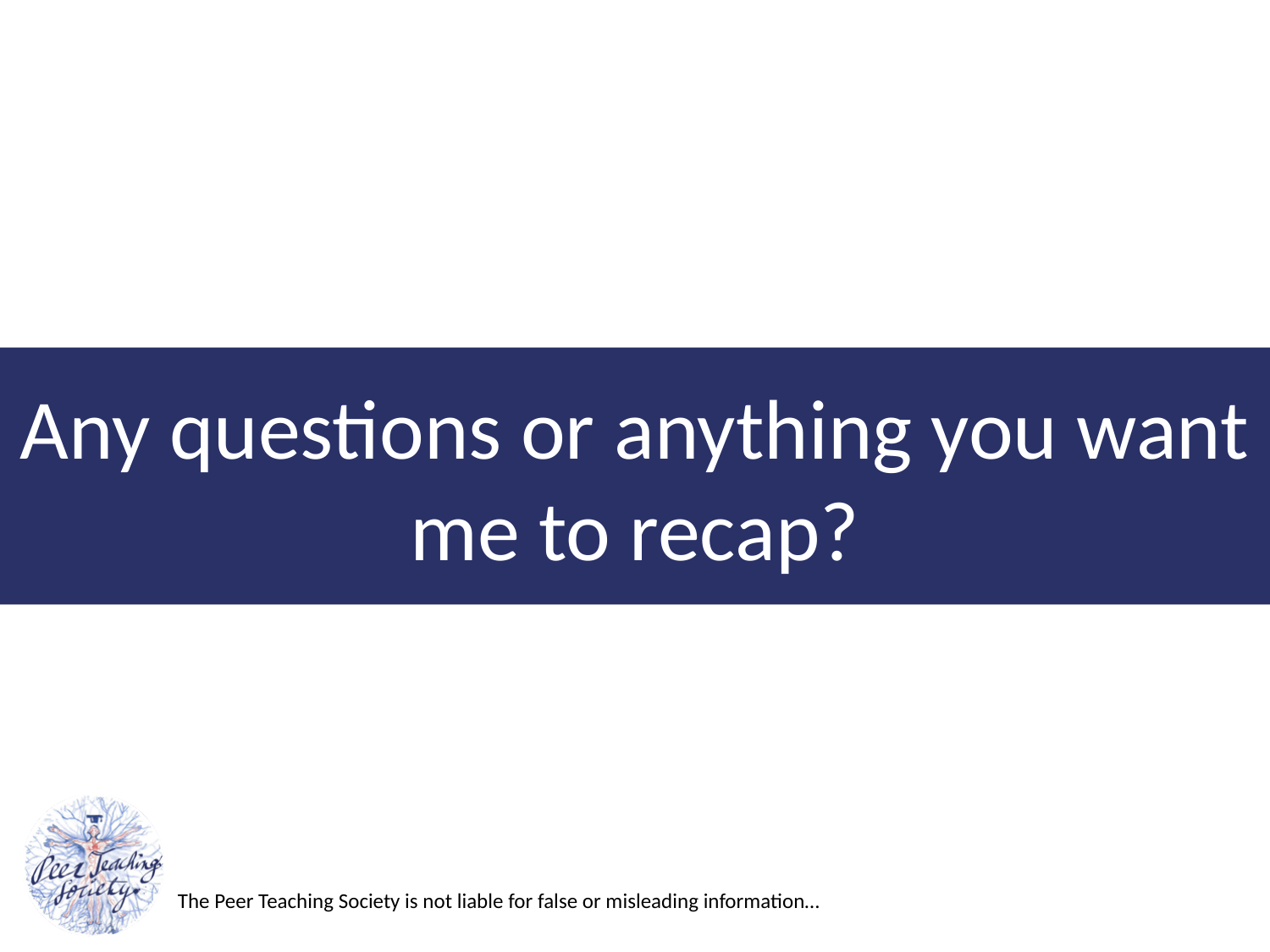

# Any questions or anything you want me to recap?